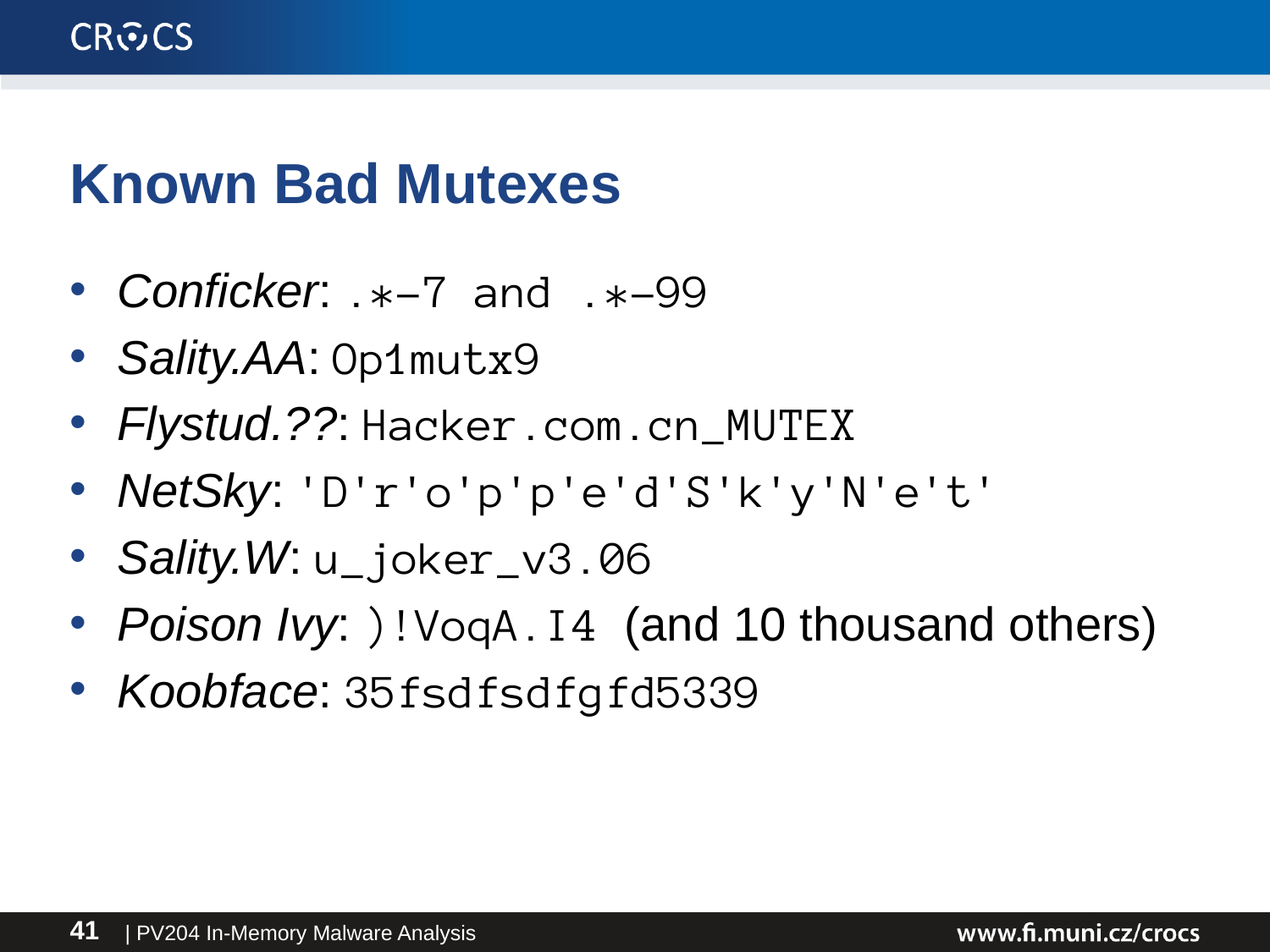

# Known Bad Mutexes
Conficker: .*-7 and .*-99
Sality.AA: Op1mutx9
Flystud.??: Hacker.com.cn_MUTEX
NetSky: 'D'r'o'p'p'e'd'S'k'y'N'e't'
Sality.W: u_joker_v3.06
Poison Ivy: )!VoqA.I4 (and 10 thousand others)
Koobface: 35fsdfsdfgfd5339

| PV204 In-Memory Malware Analysis
41